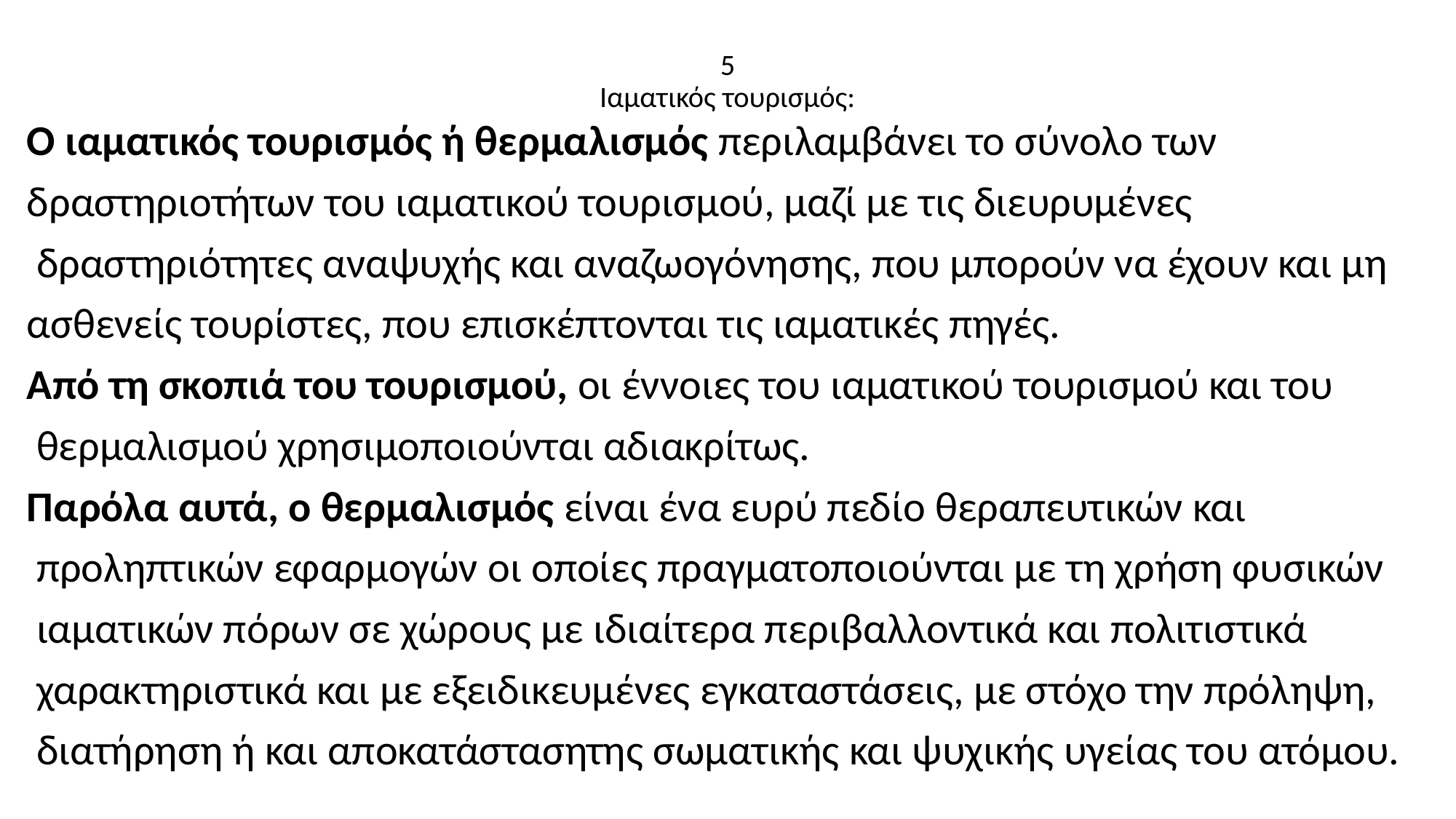

# 5 Ιαματικός τουρισμός:
Ο ιαματικός τουρισμός ή θερμαλισμός περιλαμβάνει το σύνολο των
δραστηριοτήτων του ιαματικού τουρισμού, μαζί με τις διευρυμένες
 δραστηριότητες αναψυχής και αναζωογόνησης, που μπορούν να έχουν και μη
ασθενείς τουρίστες, που επισκέπτονται τις ιαματικές πηγές.
Από τη σκοπιά του τουρισμού, οι έννοιες του ιαματικού τουρισμού και του
 θερμαλισμού χρησιμοποιούνται αδιακρίτως.
Παρόλα αυτά, ο θερμαλισμός είναι ένα ευρύ πεδίο θεραπευτικών και
 προληπτικών εφαρμογών οι οποίες πραγματοποιούνται με τη χρήση φυσικών
 ιαματικών πόρων σε χώρους με ιδιαίτερα περιβαλλοντικά και πολιτιστικά
 χαρακτηριστικά και με εξειδικευμένες εγκαταστάσεις, με στόχο την πρόληψη,
 διατήρηση ή και αποκατάστασητης σωματικής και ψυχικής υγείας του ατόμου.